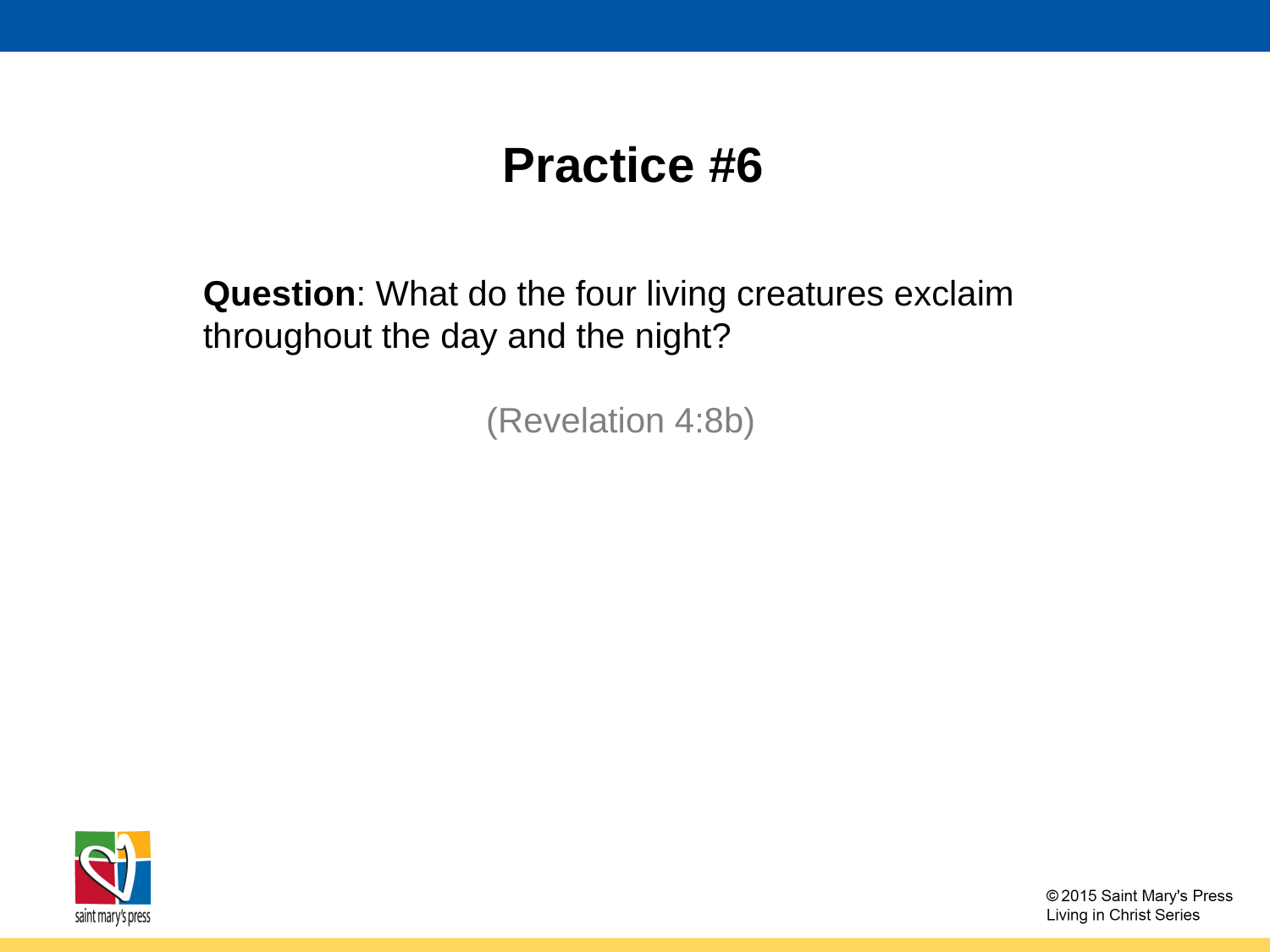

Practice #6
Question: What do the four living creatures exclaim throughout the day and the night?

(Revelation 4:8b)